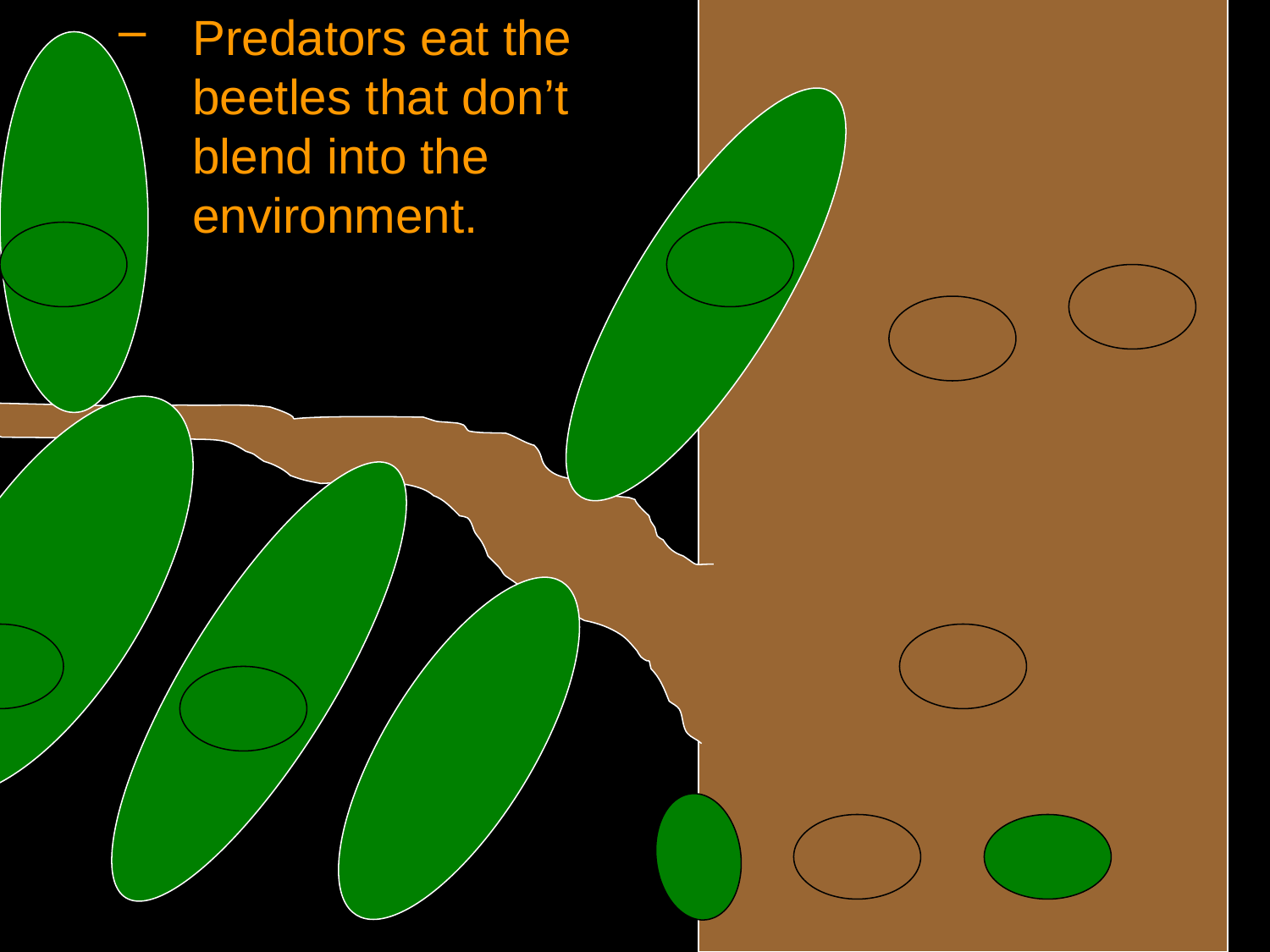

Predators eat the beetles that don’t blend into the environment.

Copyright © 2010 Ryan P. Murphy